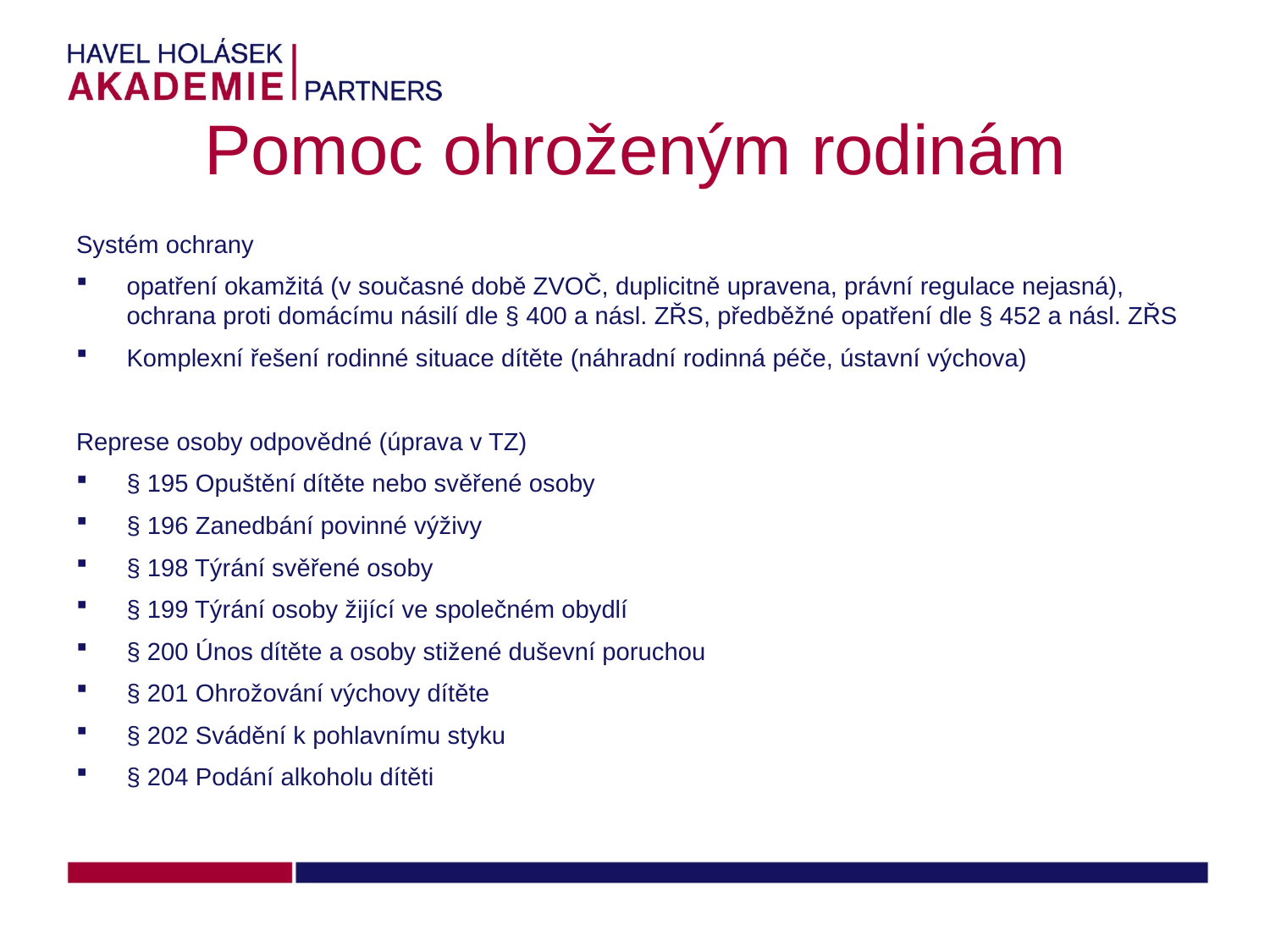

# Pomoc ohroženým rodinám
Systém ochrany
opatření okamžitá (v současné době ZVOČ, duplicitně upravena, právní regulace nejasná), ochrana proti domácímu násilí dle § 400 a násl. ZŘS, předběžné opatření dle § 452 a násl. ZŘS
Komplexní řešení rodinné situace dítěte (náhradní rodinná péče, ústavní výchova)

Represe osoby odpovědné (úprava v TZ)
§ 195 Opuštění dítěte nebo svěřené osoby
§ 196 Zanedbání povinné výživy
§ 198 Týrání svěřené osoby
§ 199 Týrání osoby žijící ve společném obydlí
§ 200 Únos dítěte a osoby stižené duševní poruchou
§ 201 Ohrožování výchovy dítěte
§ 202 Svádění k pohlavnímu styku
§ 204 Podání alkoholu dítěti